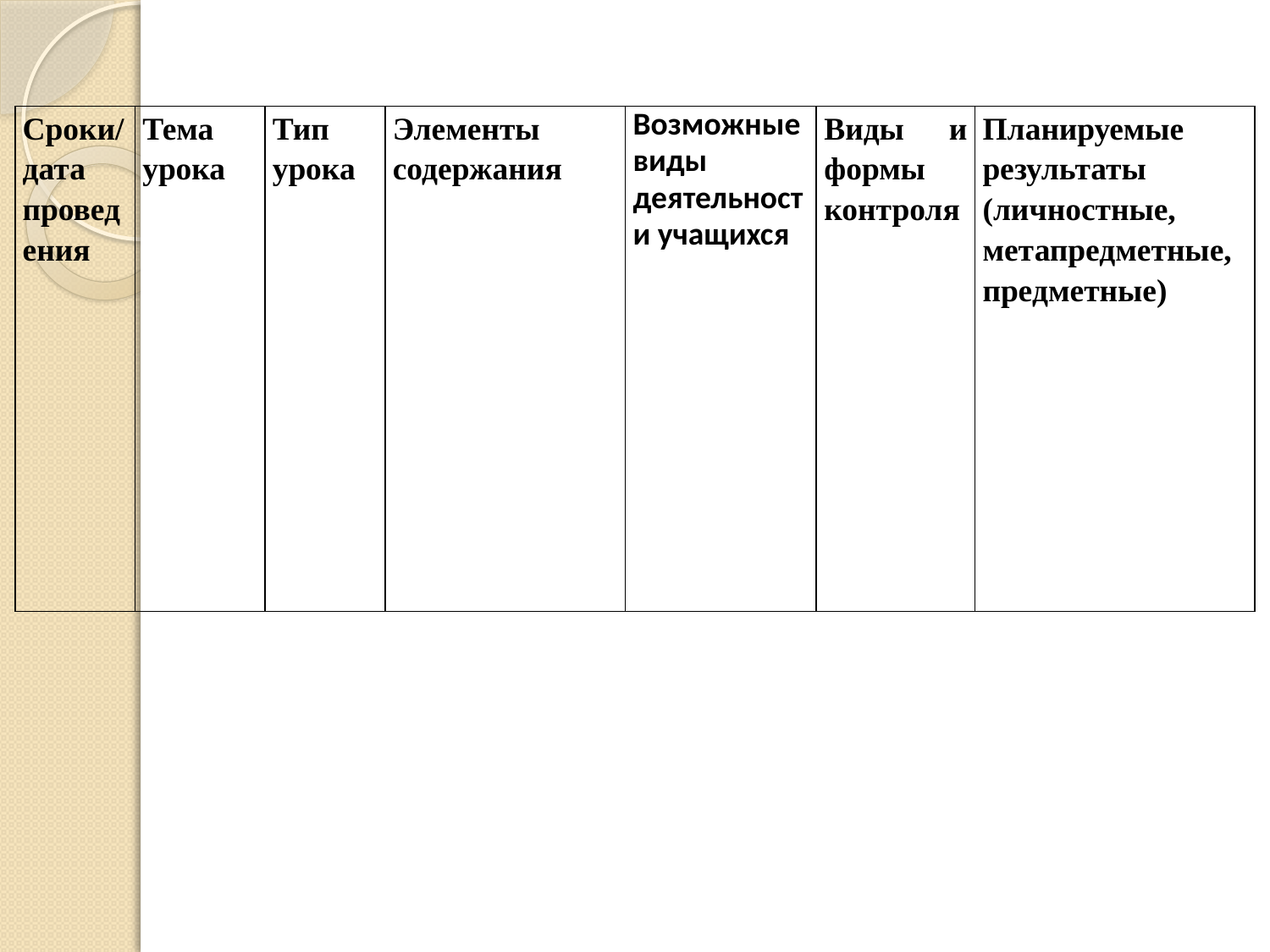

| Сроки/дата проведения | Тема урока | Тип урока | Элементы содержания | Возможные виды деятельности учащихся | Виды и формы контроля | Планируемые результаты (личностные, метапредметные, предметные) |
| --- | --- | --- | --- | --- | --- | --- |